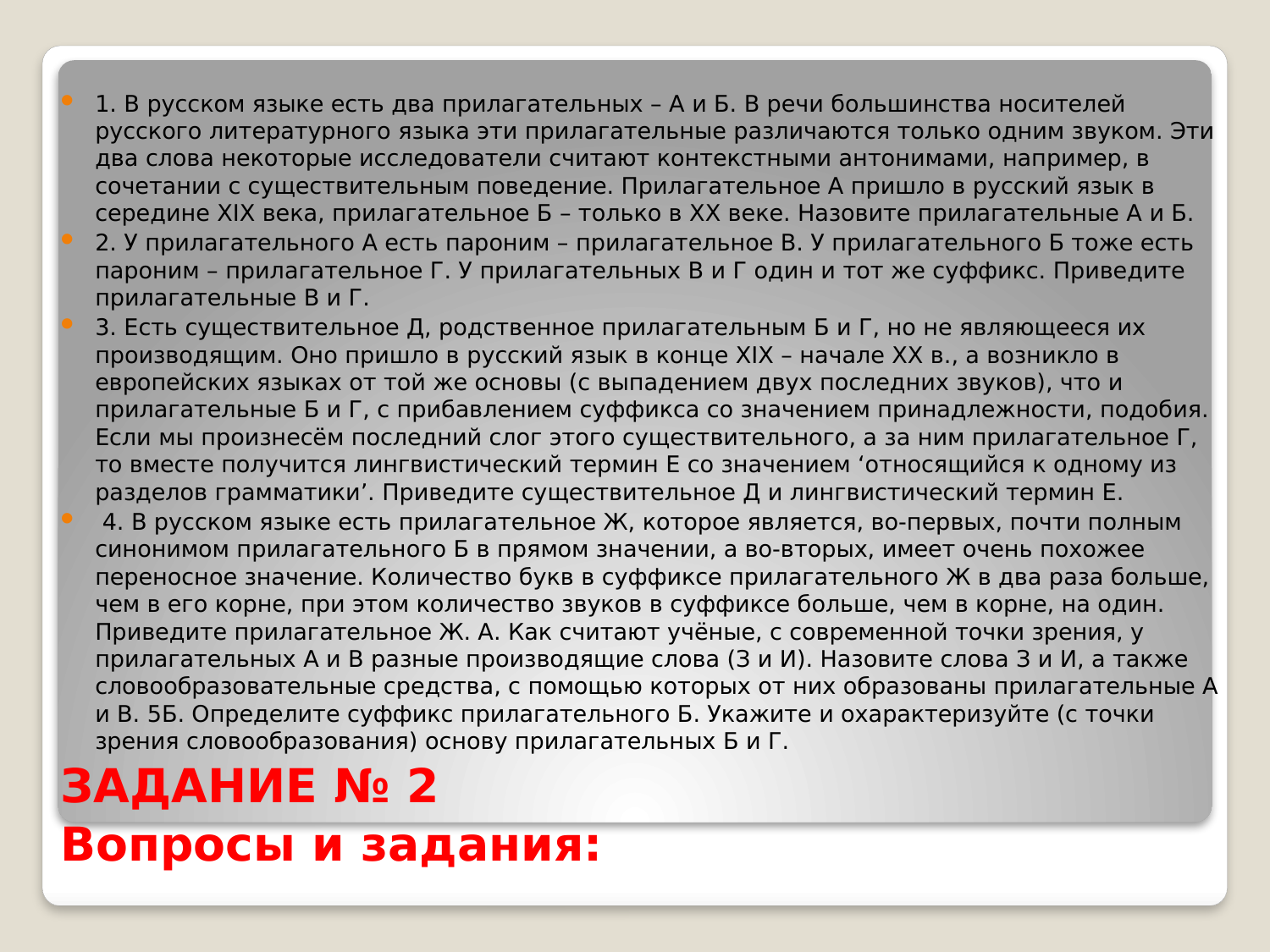

1. В русском языке есть два прилагательных – А и Б. В речи большинства носителей русского литературного языка эти прилагательные различаются только одним звуком. Эти два слова некоторые исследователи считают контекстными антонимами, например, в сочетании с существительным поведение. Прилагательное А пришло в русский язык в середине ΧΙΧ века, прилагательное Б – только в XX веке. Назовите прилагательные А и Б.
2. У прилагательного А есть пароним – прилагательное В. У прилагательного Б тоже есть пароним – прилагательное Г. У прилагательных В и Г один и тот же суффикс. Приведите прилагательные В и Г.
3. Есть существительное Д, родственное прилагательным Б и Г, но не являющееся их производящим. Оно пришло в русский язык в конце XIX – начале XX в., а возникло в европейских языках от той же основы (с выпадением двух последних звуков), что и прилагательные Б и Г, с прибавлением суффикса со значением принадлежности, подобия. Если мы произнесём последний слог этого существительного, а за ним прилагательное Г, то вместе получится лингвистический термин Е со значением ‘относящийся к одному из разделов грамматики’. Приведите существительное Д и лингвистический термин Е.
 4. В русском языке есть прилагательное Ж, которое является, во-первых, почти полным синонимом прилагательного Б в прямом значении, а во-вторых, имеет очень похожее переносное значение. Количество букв в суффиксе прилагательного Ж в два раза больше, чем в его корне, при этом количество звуков в суффиксе больше, чем в корне, на один. Приведите прилагательное Ж. А. Как считают учёные, с современной точки зрения, у прилагательных А и В разные производящие слова (З и И). Назовите слова З и И, а также словообразовательные средства, с помощью которых от них образованы прилагательные А и В. 5Б. Определите суффикс прилагательного Б. Укажите и охарактеризуйте (с точки зрения словообразования) основу прилагательных Б и Г.
ЗАДАНИЕ № 2
Вопросы и задания: